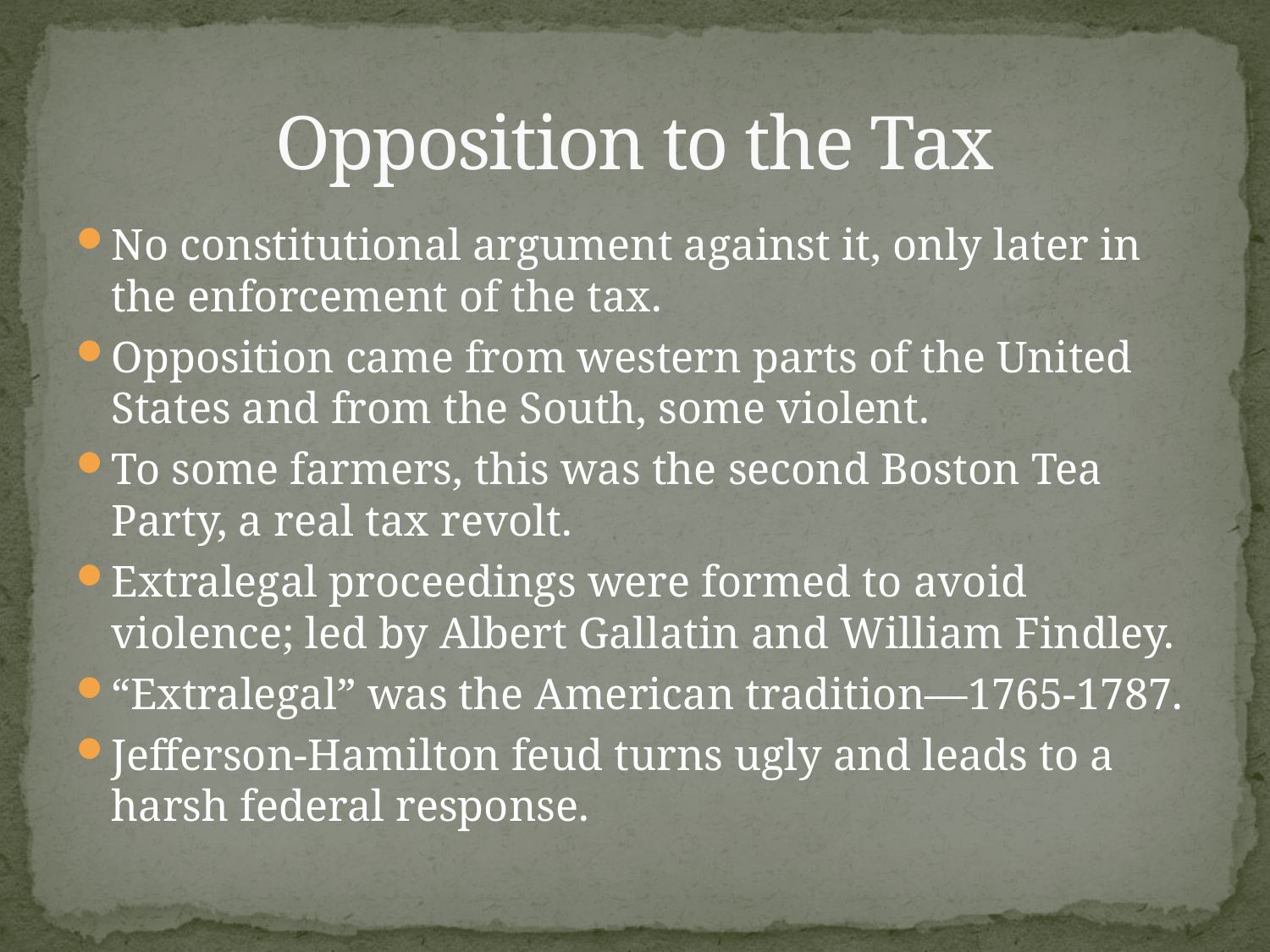

# Opposition to the Tax
No constitutional argument against it, only later in the enforcement of the tax.
Opposition came from western parts of the United States and from the South, some violent.
To some farmers, this was the second Boston Tea Party, a real tax revolt.
Extralegal proceedings were formed to avoid violence; led by Albert Gallatin and William Findley.
“Extralegal” was the American tradition—1765-1787.
Jefferson-Hamilton feud turns ugly and leads to a harsh federal response.